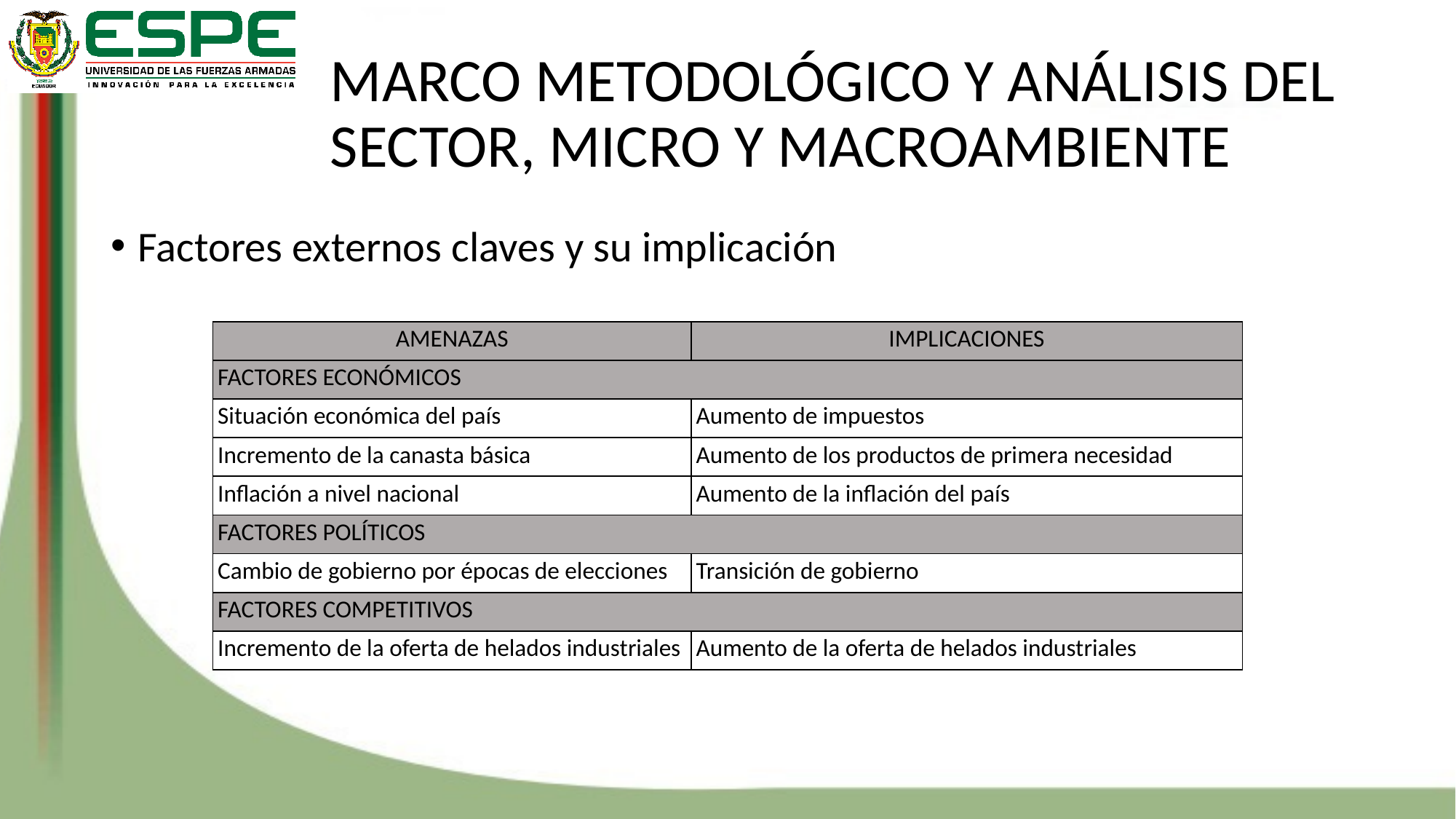

# MARCO METODOLÓGICO Y ANÁLISIS DEL SECTOR, MICRO Y MACROAMBIENTE
Factores externos claves y su implicación
| AMENAZAS | IMPLICACIONES |
| --- | --- |
| FACTORES ECONÓMICOS |  |
| Situación económica del país | Aumento de impuestos |
| Incremento de la canasta básica | Aumento de los productos de primera necesidad |
| Inflación a nivel nacional | Aumento de la inflación del país |
| FACTORES POLÍTICOS |  |
| Cambio de gobierno por épocas de elecciones | Transición de gobierno |
| FACTORES COMPETITIVOS |  |
| Incremento de la oferta de helados industriales | Aumento de la oferta de helados industriales |